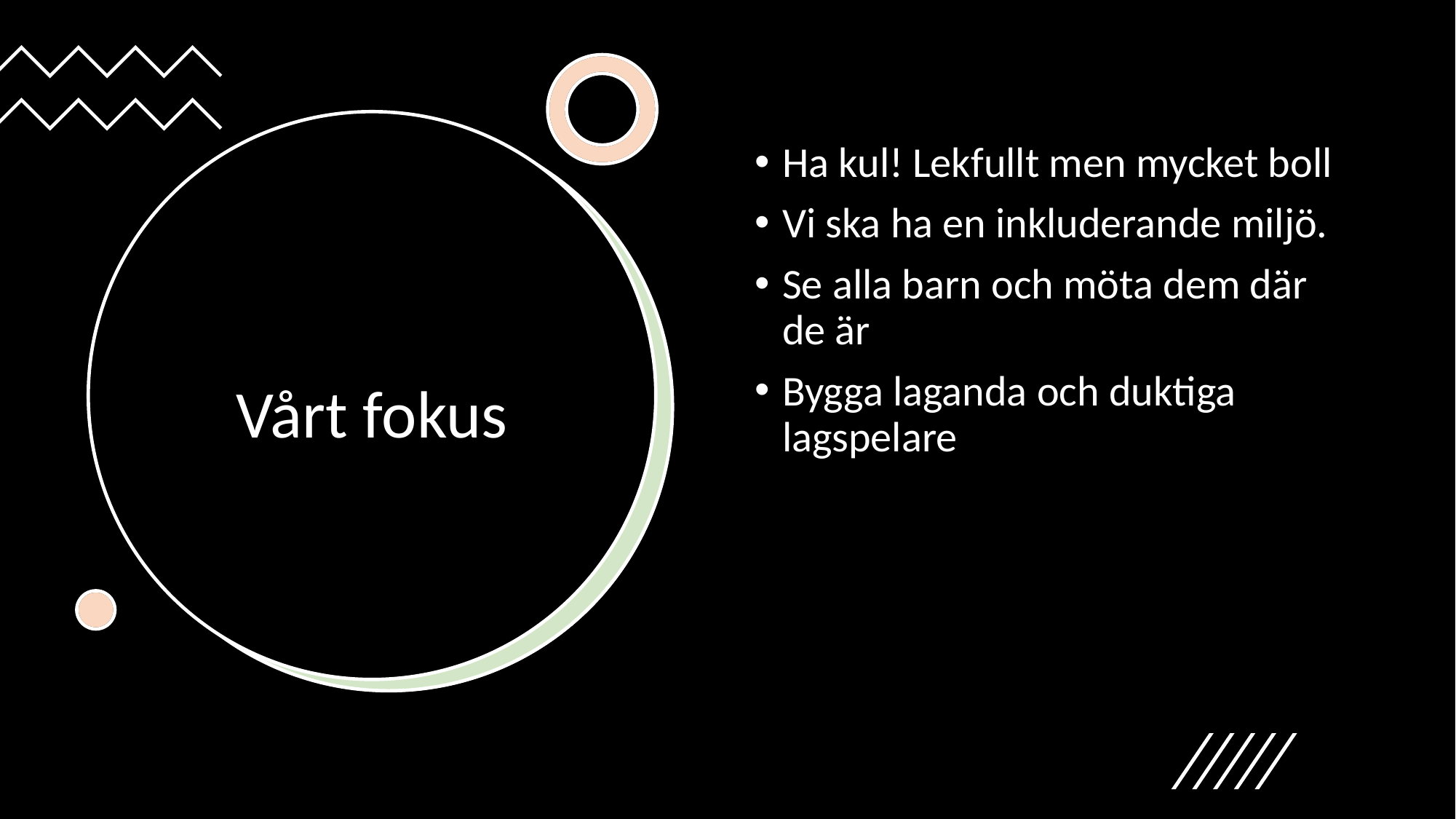

Ha kul! Lekfullt men mycket boll
Vi ska ha en inkluderande miljö.
Se alla barn och möta dem där de är
Bygga laganda och duktiga lagspelare
# Vårt fokus